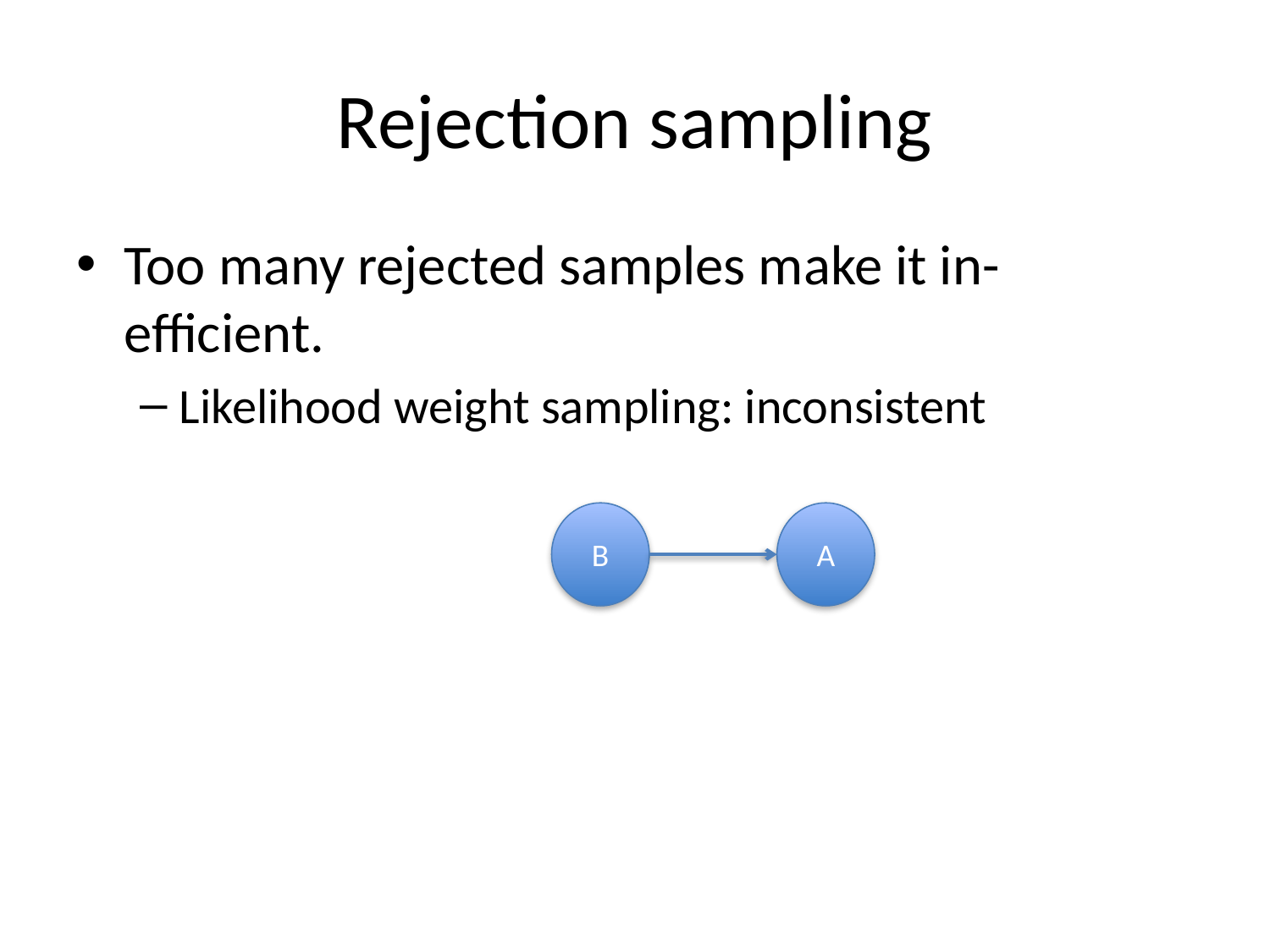

# Rejection sampling
Too many rejected samples make it in-efficient.
Likelihood weight sampling: inconsistent
B
A